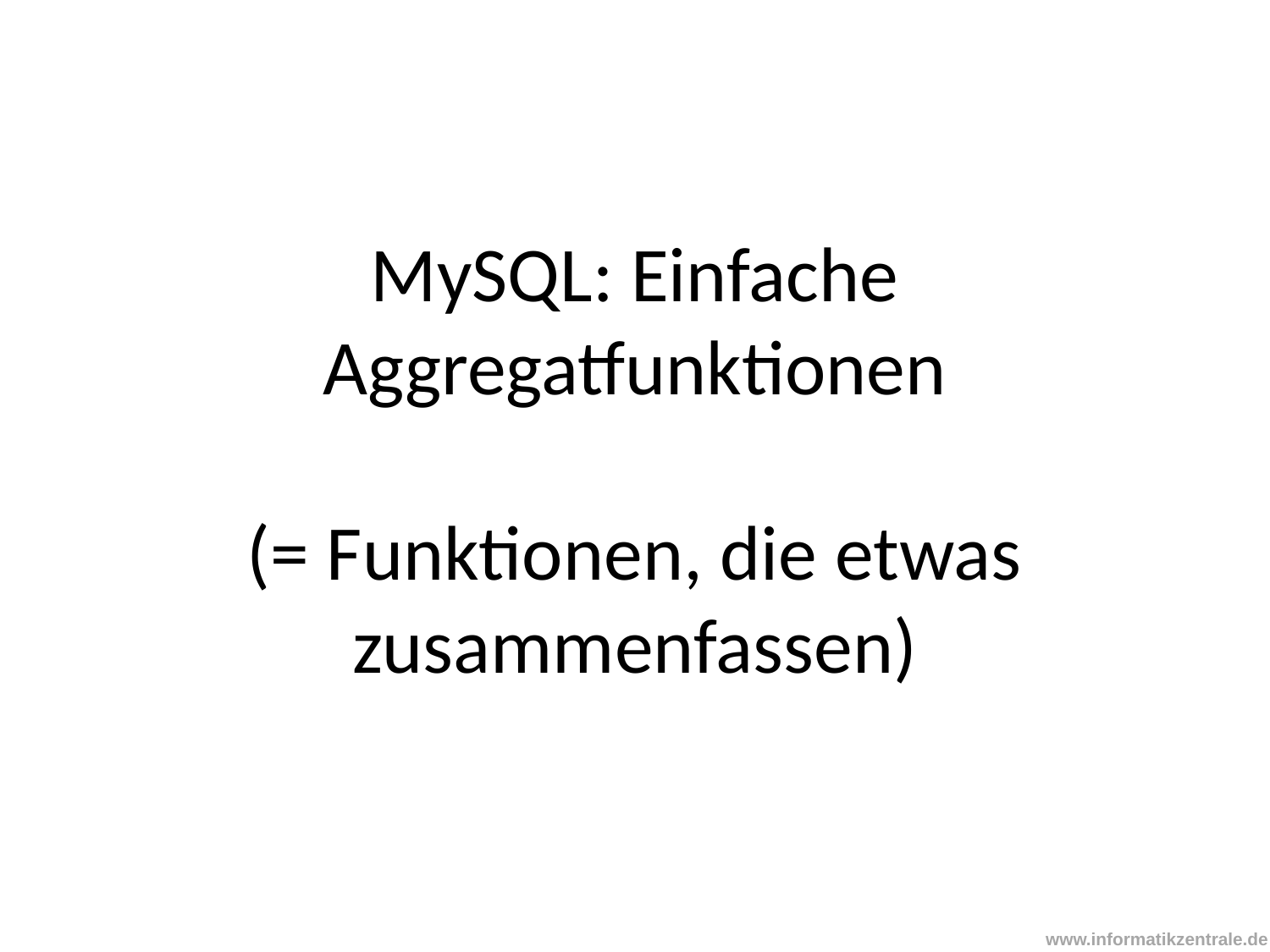

# MySQL: Einfache Aggregatfunktionen (= Funktionen, die etwas zusammenfassen)